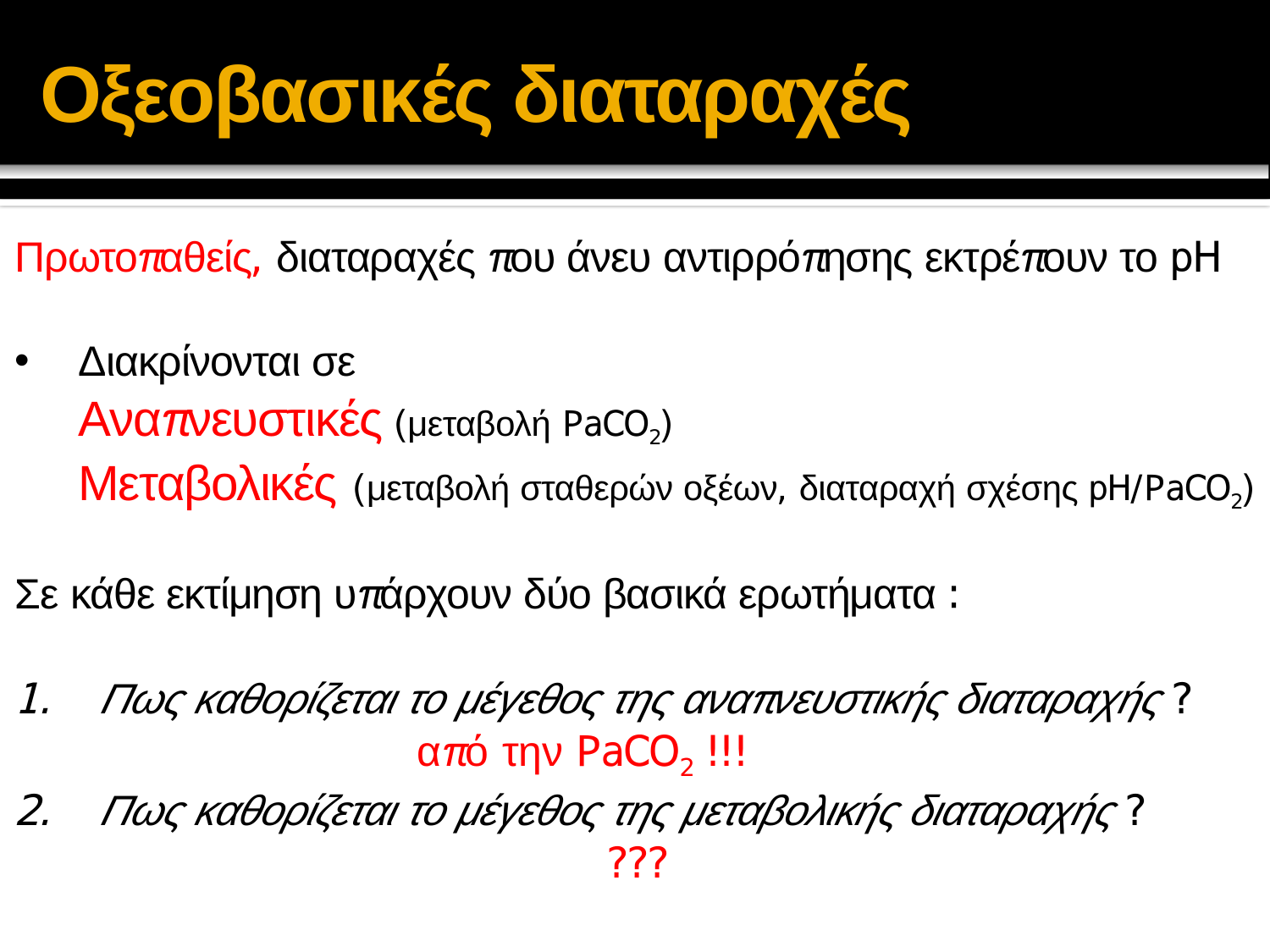

# Οξεοβασικές διαταραχές

Πρωτοπαθείς, διαταραχές που άνευ αντιρρόπησης εκτρέπουν το pH

Διακρίνονται σε
Αναπνευστικές (μεταβολή PaCO2)
Μεταβολικές (μεταβολή σταθερών οξέων, διαταραχή σχέσης pH/PaCO2)

Σε κάθε εκτίμηση υπάρχουν δύο βασικά ερωτήματα :

Πως καθορίζεται το μέγεθος της αναπνευστικής διαταραχής ?
			από την PaCO2 !!!
Πως καθορίζεται το μέγεθος της μεταβολικής διαταραχής ?
					???